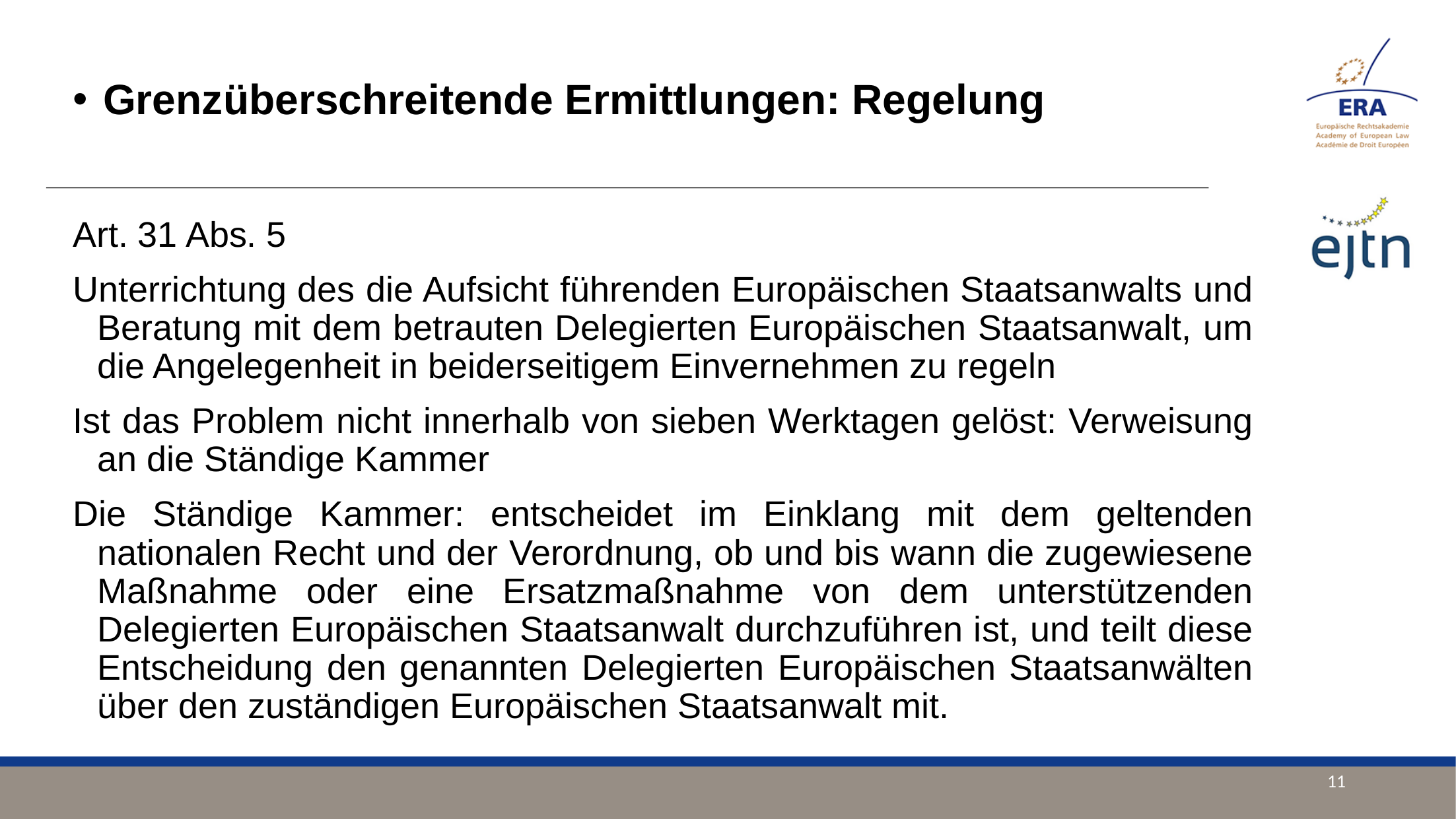

Grenzüberschreitende Ermittlungen: Regelung
Art. 31 Abs. 5
Unterrichtung des die Aufsicht führenden Europäischen Staatsanwalts und Beratung mit dem betrauten Delegierten Europäischen Staatsanwalt, um die Angelegenheit in beiderseitigem Einvernehmen zu regeln
Ist das Problem nicht innerhalb von sieben Werktagen gelöst: Verweisung an die Ständige Kammer
Die Ständige Kammer: entscheidet im Einklang mit dem geltenden nationalen Recht und der Verordnung, ob und bis wann die zugewiesene Maßnahme oder eine Ersatzmaßnahme von dem unterstützenden Delegierten Europäischen Staatsanwalt durchzuführen ist, und teilt diese Entscheidung den genannten Delegierten Europäischen Staatsanwälten über den zuständigen Europäischen Staatsanwalt mit.
11